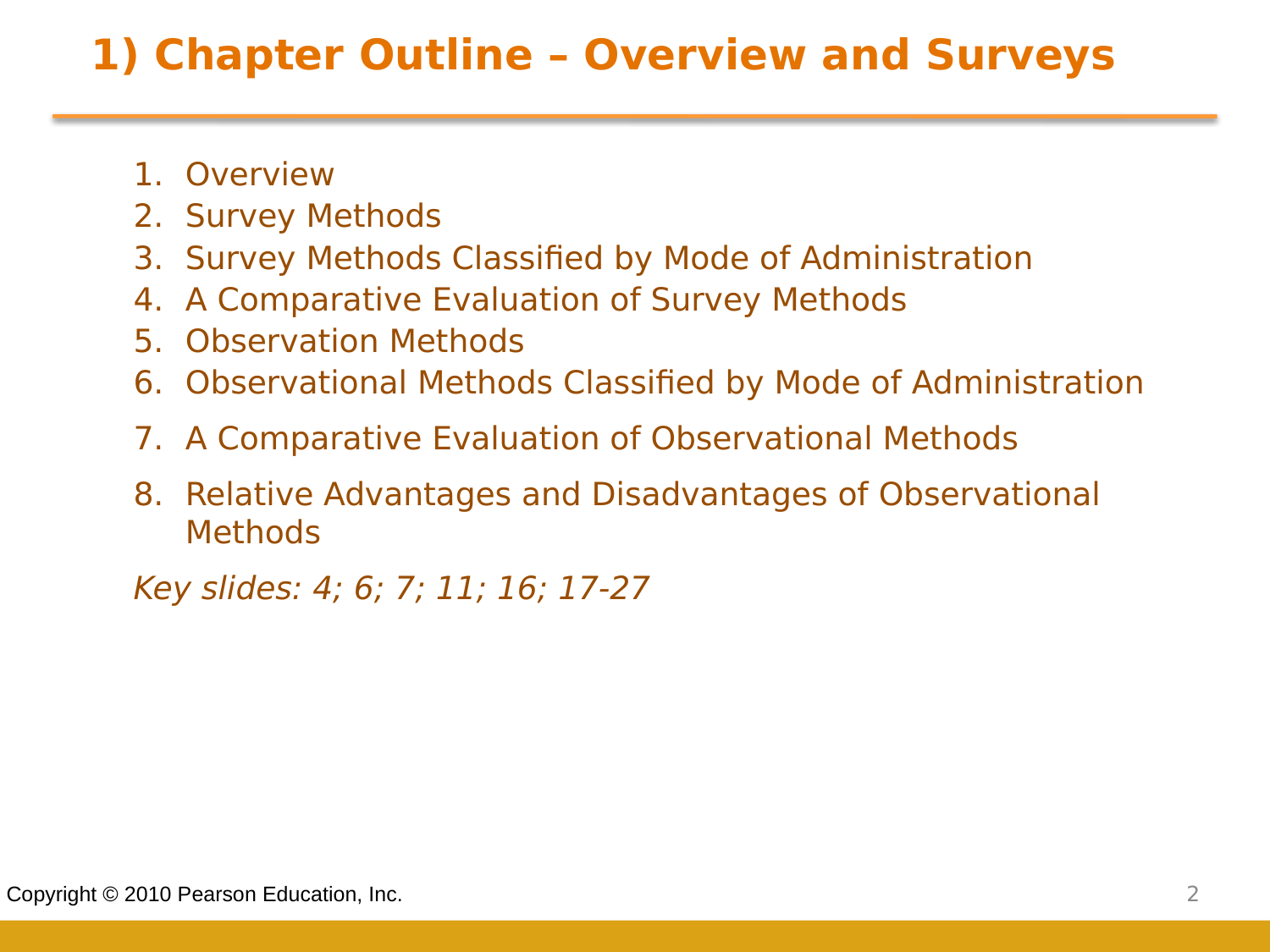

1) Chapter Outline – Overview and Surveys
Overview
Survey Methods
Survey Methods Classified by Mode of Administration
A Comparative Evaluation of Survey Methods
Observation Methods
Observational Methods Classified by Mode of Administration
A Comparative Evaluation of Observational Methods
Relative Advantages and Disadvantages of Observational Methods
Key slides: 4; 6; 7; 11; 16; 17-27

2